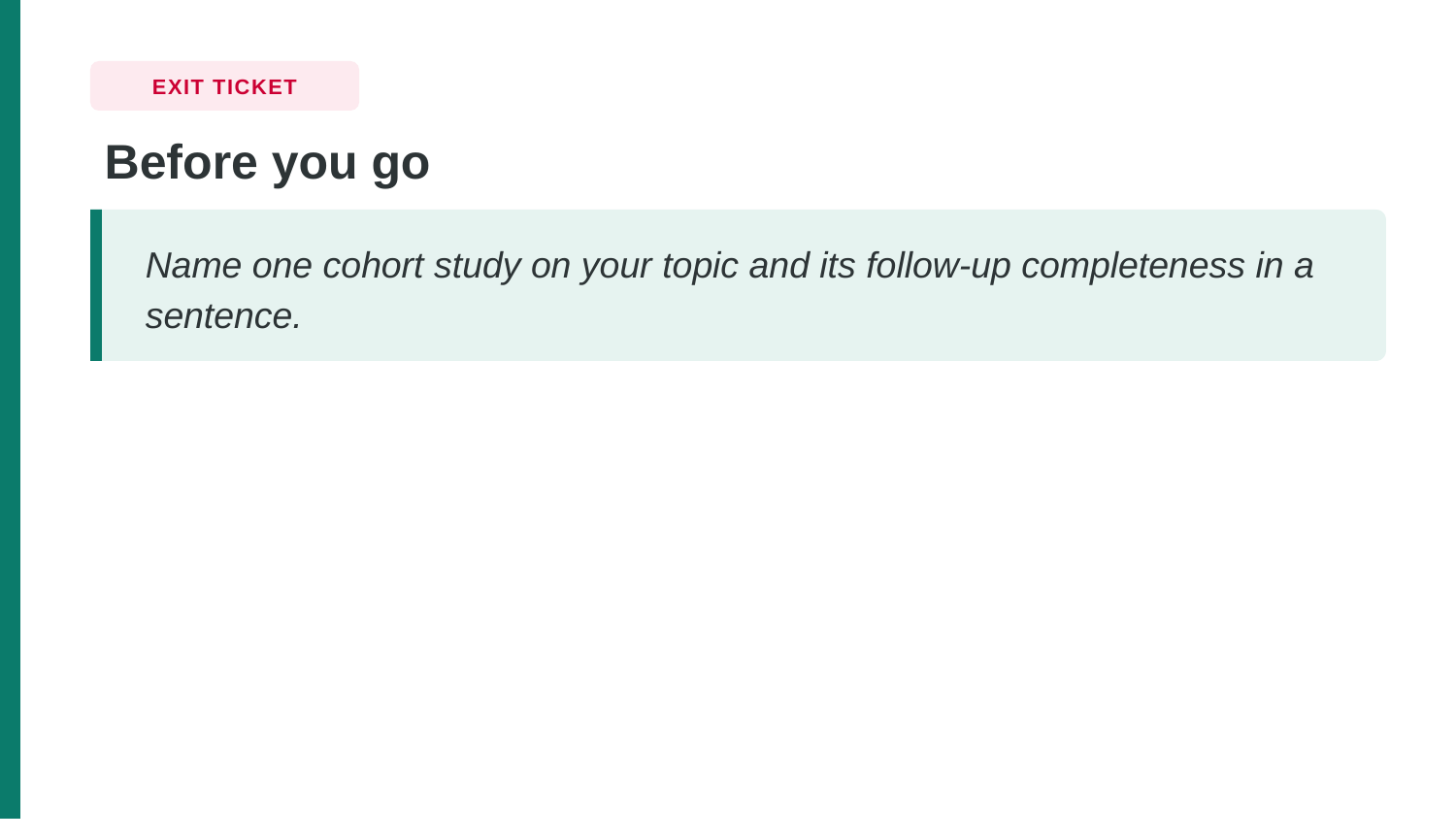

EXIT TICKET
Before you go

Name one cohort study on your topic and its follow-up completeness in a sentence.